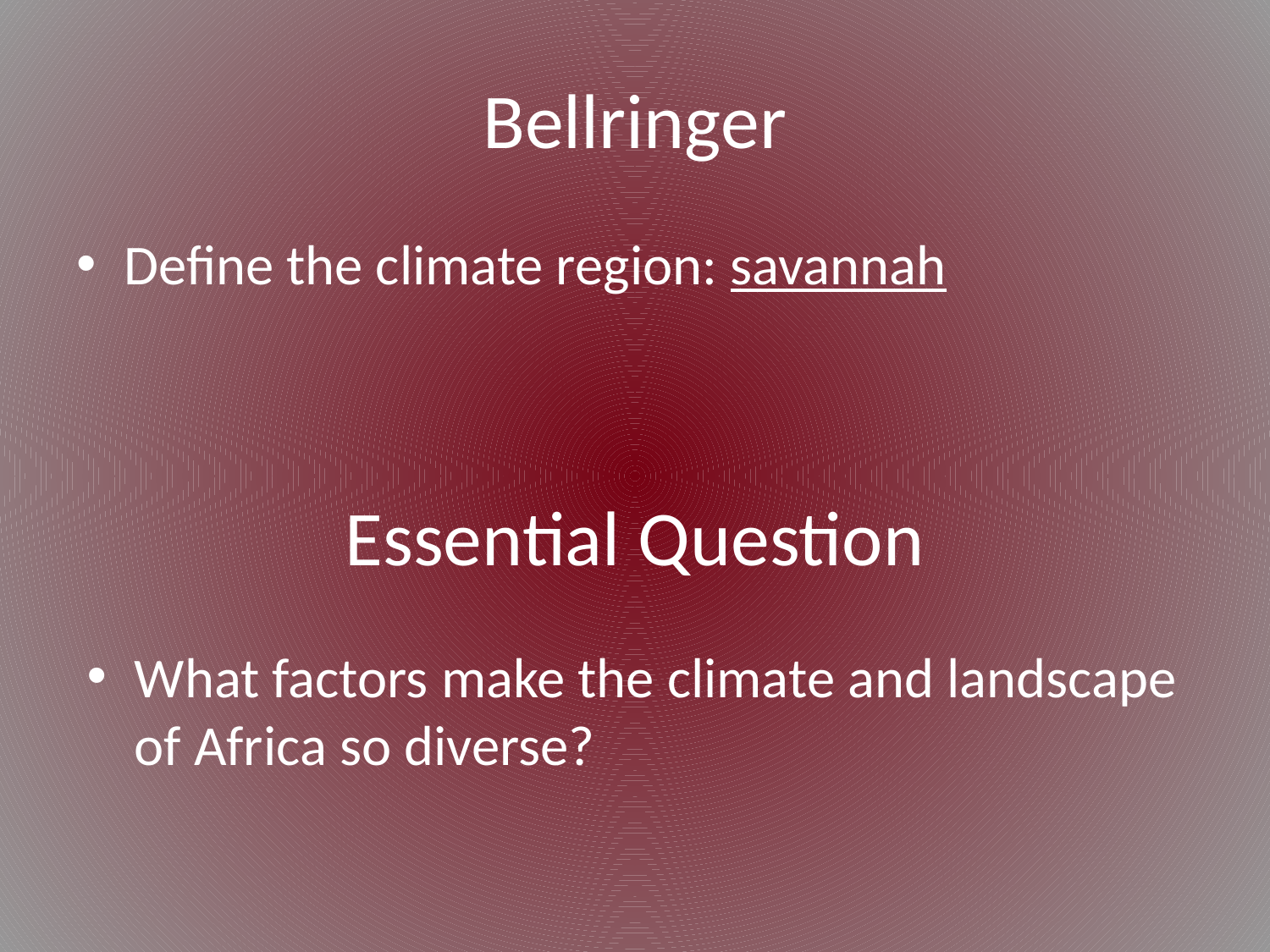

# Bellringer
Define the climate region: savannah
Essential Question
What factors make the climate and landscape of Africa so diverse?